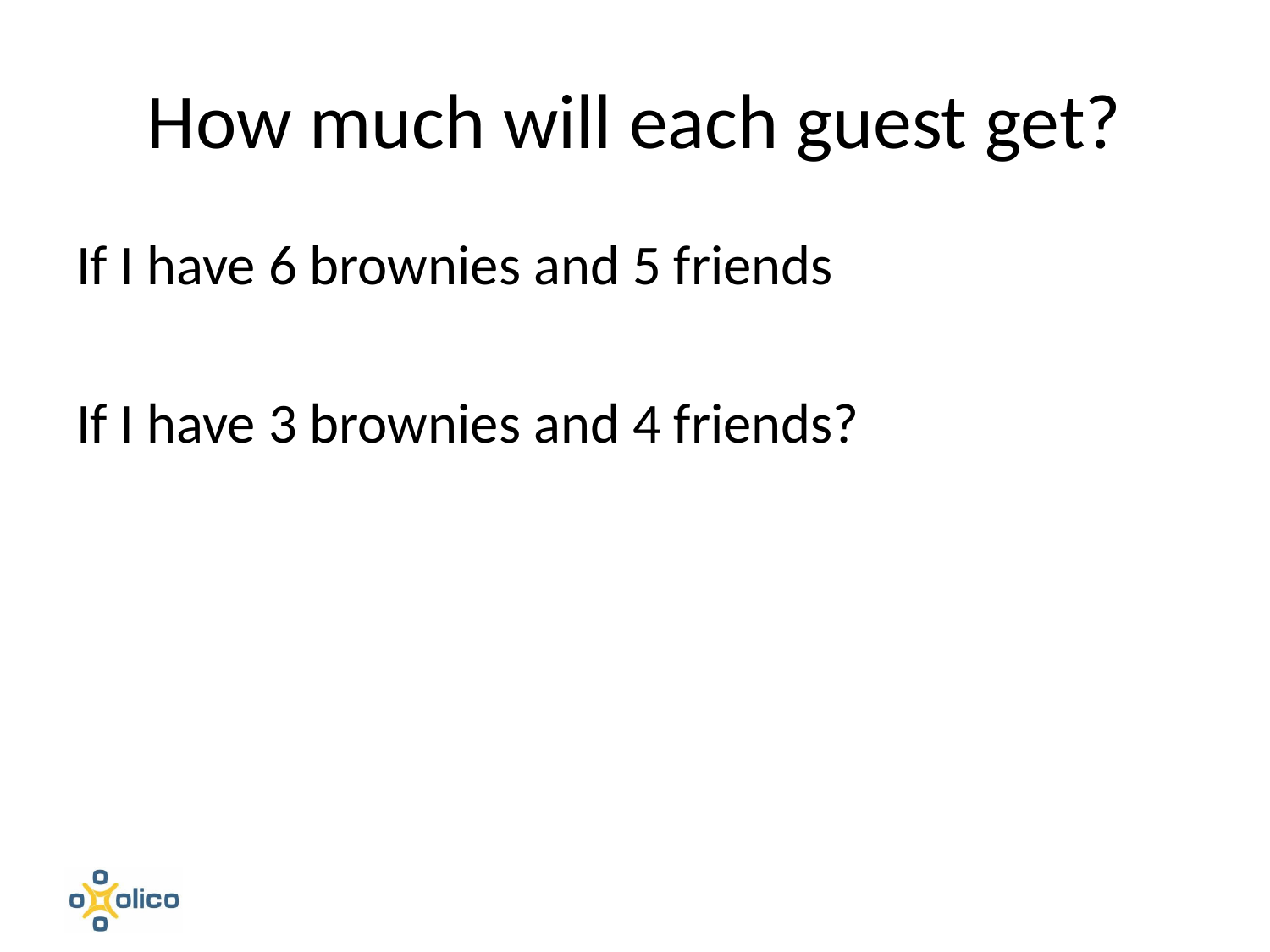

# How much will each guest get?
If I have 6 brownies and 5 friends

If I have 3 brownies and 4 friends?